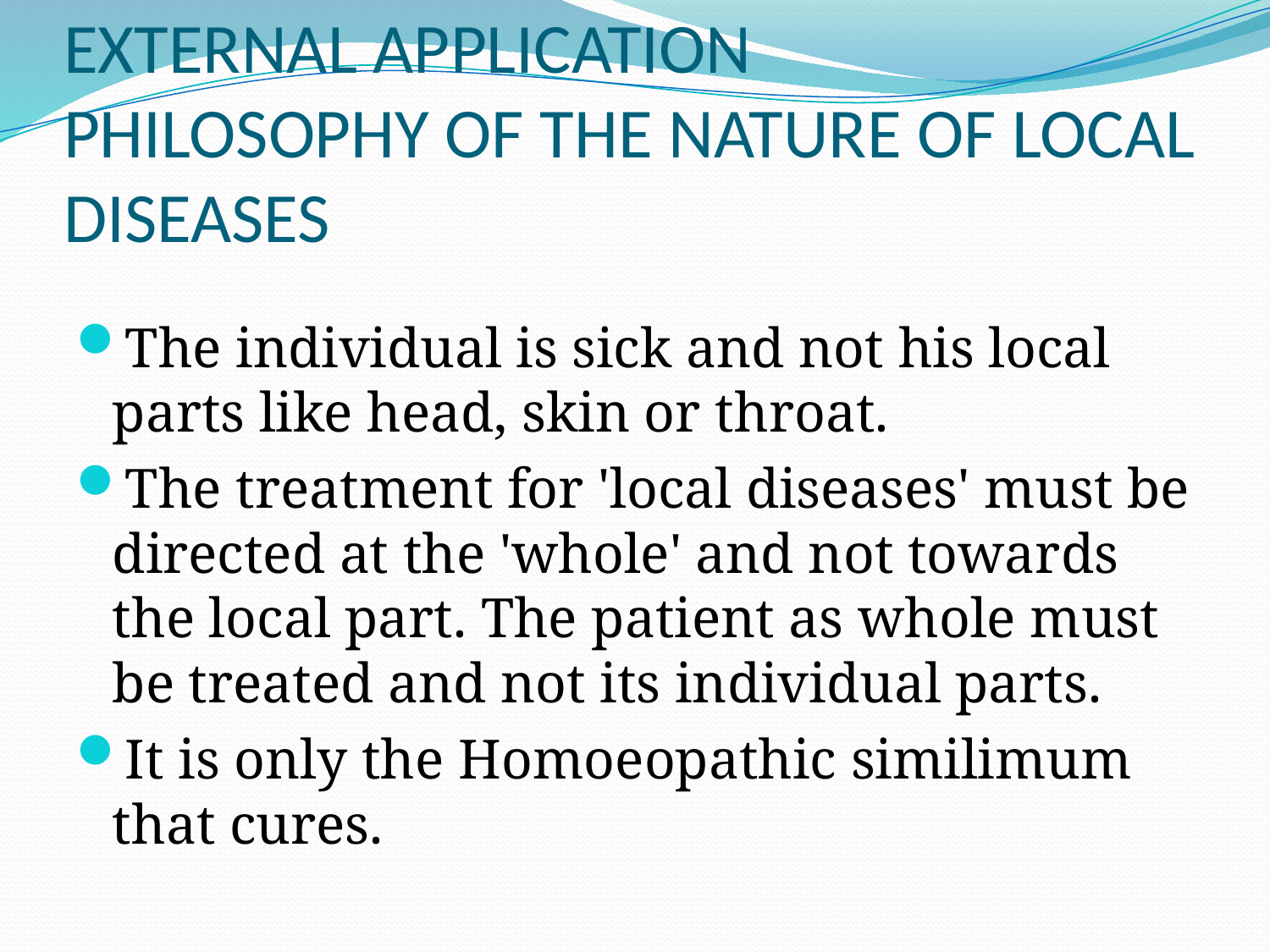

# EXTERNAL APPLICATION PHILOSOPHY OF THE NATURE OF LOCAL DISEASES

The individual is sick and not his local parts like head, skin or throat.
The treatment for 'local diseases' must be directed at the 'whole' and not towards the local part. The patient as whole must be treated and not its individual parts.
It is only the Homoeopathic similimum that cures.